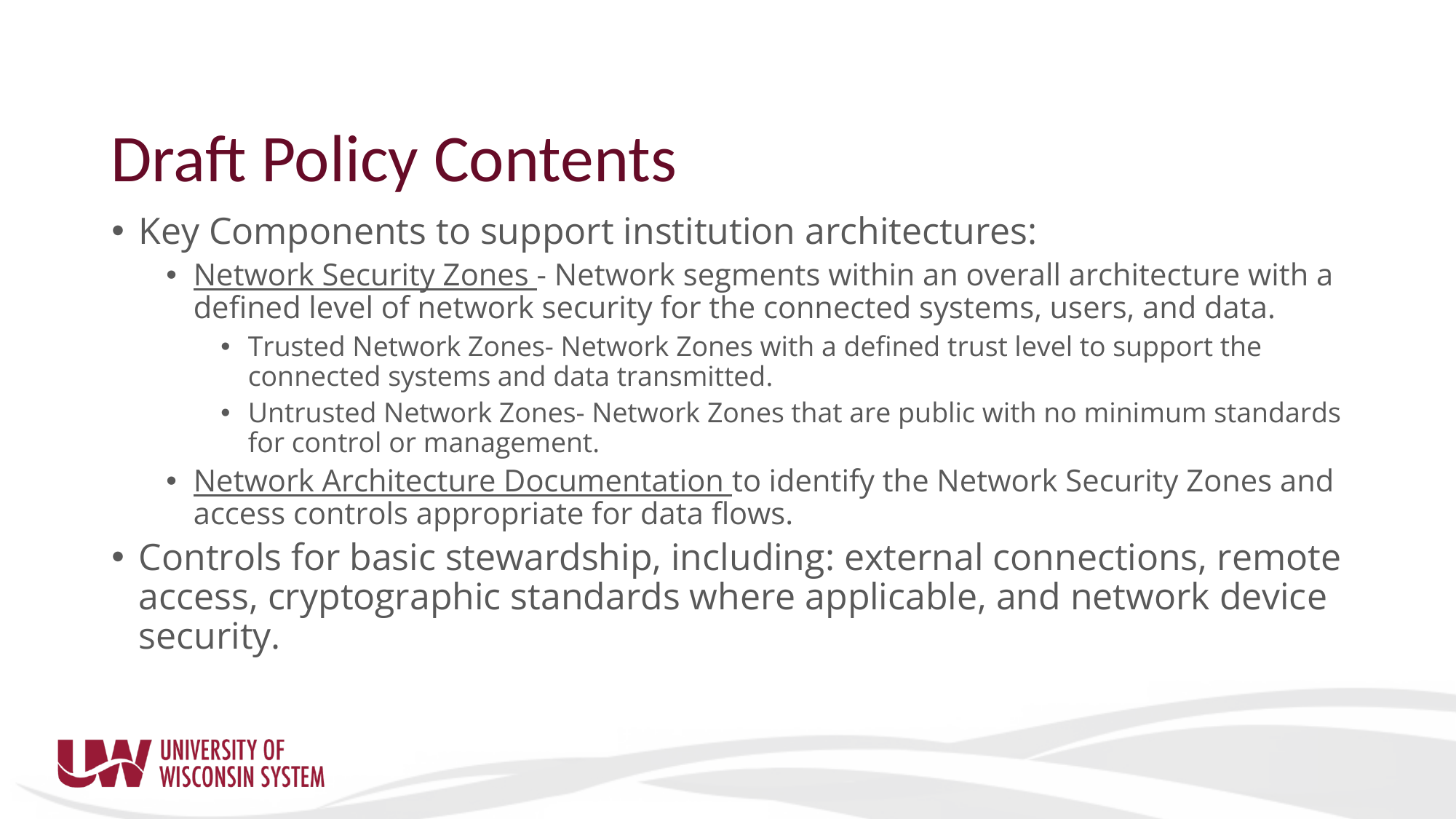

# Draft Policy Contents
Key Components to support institution architectures:
Network Security Zones - Network segments within an overall architecture with a defined level of network security for the connected systems, users, and data.
Trusted Network Zones- Network Zones with a defined trust level to support the connected systems and data transmitted.
Untrusted Network Zones- Network Zones that are public with no minimum standards for control or management.
Network Architecture Documentation to identify the Network Security Zones and access controls appropriate for data flows.
Controls for basic stewardship, including: external connections, remote access, cryptographic standards where applicable, and network device security.